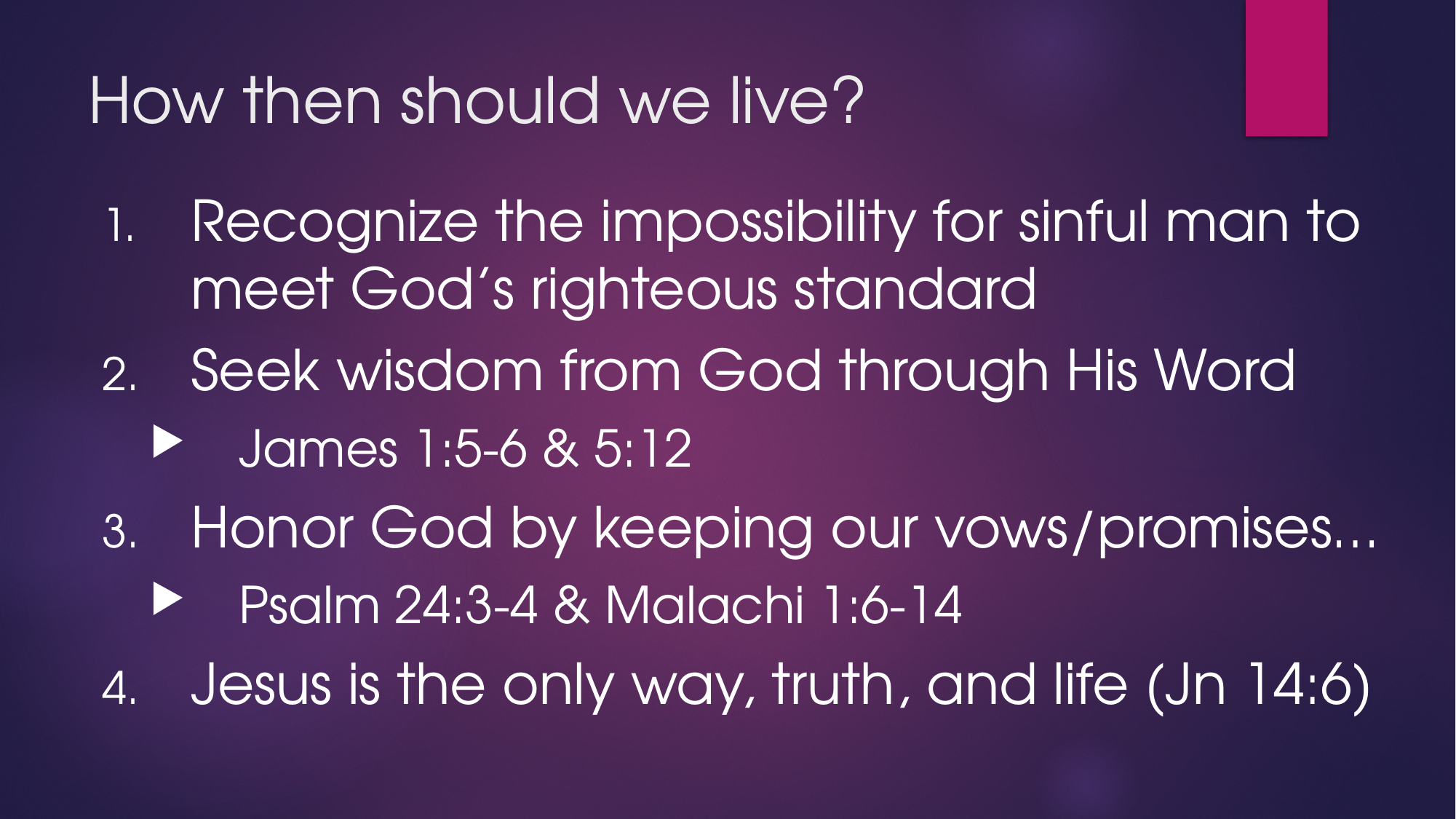

# How then should we live?
Recognize the impossibility for sinful man to meet God’s righteous standard
Seek wisdom from God through His Word
James 1:5-6 & 5:12
Honor God by keeping our vows/promises…
Psalm 24:3-4 & Malachi 1:6-14
Jesus is the only way, truth, and life (Jn 14:6)